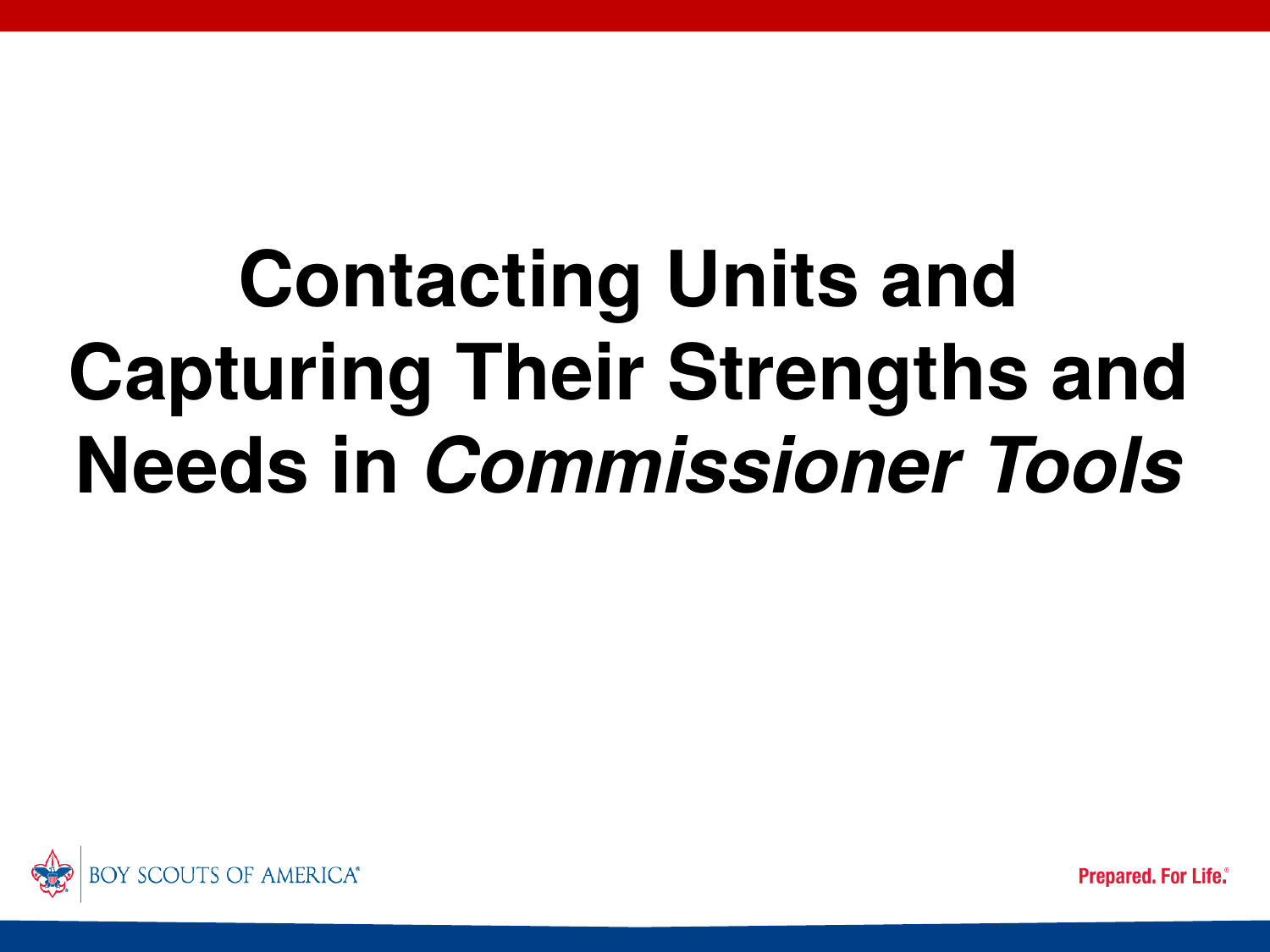

# Contacting Units and Capturing Their Strengths and Needs in Commissioner Tools